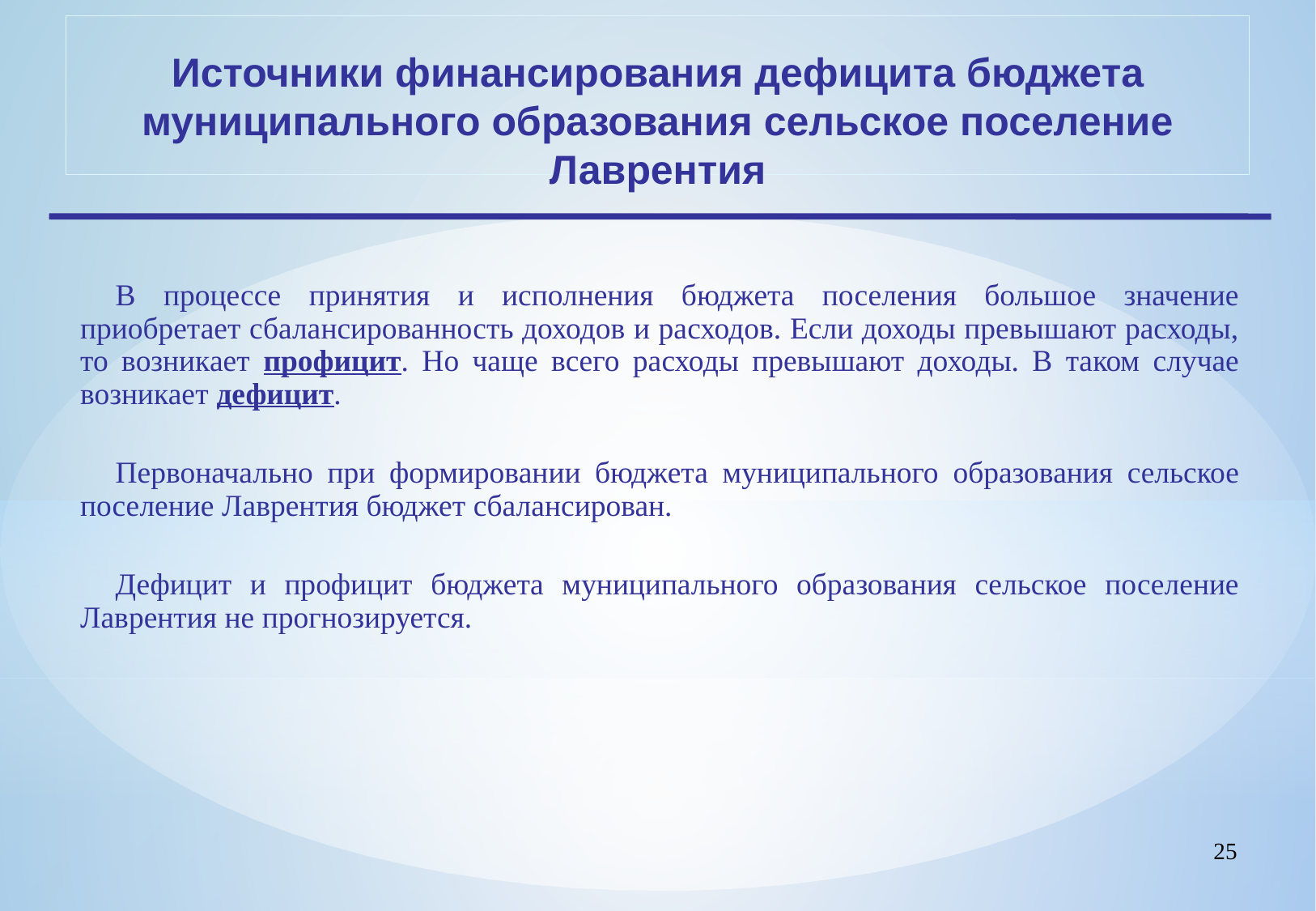

Источники финансирования дефицита бюджета муниципального образования сельское поселение Лаврентия

В процессе принятия и исполнения бюджета поселения большое значение приобретает сбалансированность доходов и расходов. Если доходы превышают расходы, то возникает профицит. Но чаще всего расходы превышают доходы. В таком случае возникает дефицит.

Первоначально при формировании бюджета муниципального образования сельское поселение Лаврентия бюджет сбалансирован.

Дефицит и профицит бюджета муниципального образования сельское поселение Лаврентия не прогнозируется.

25